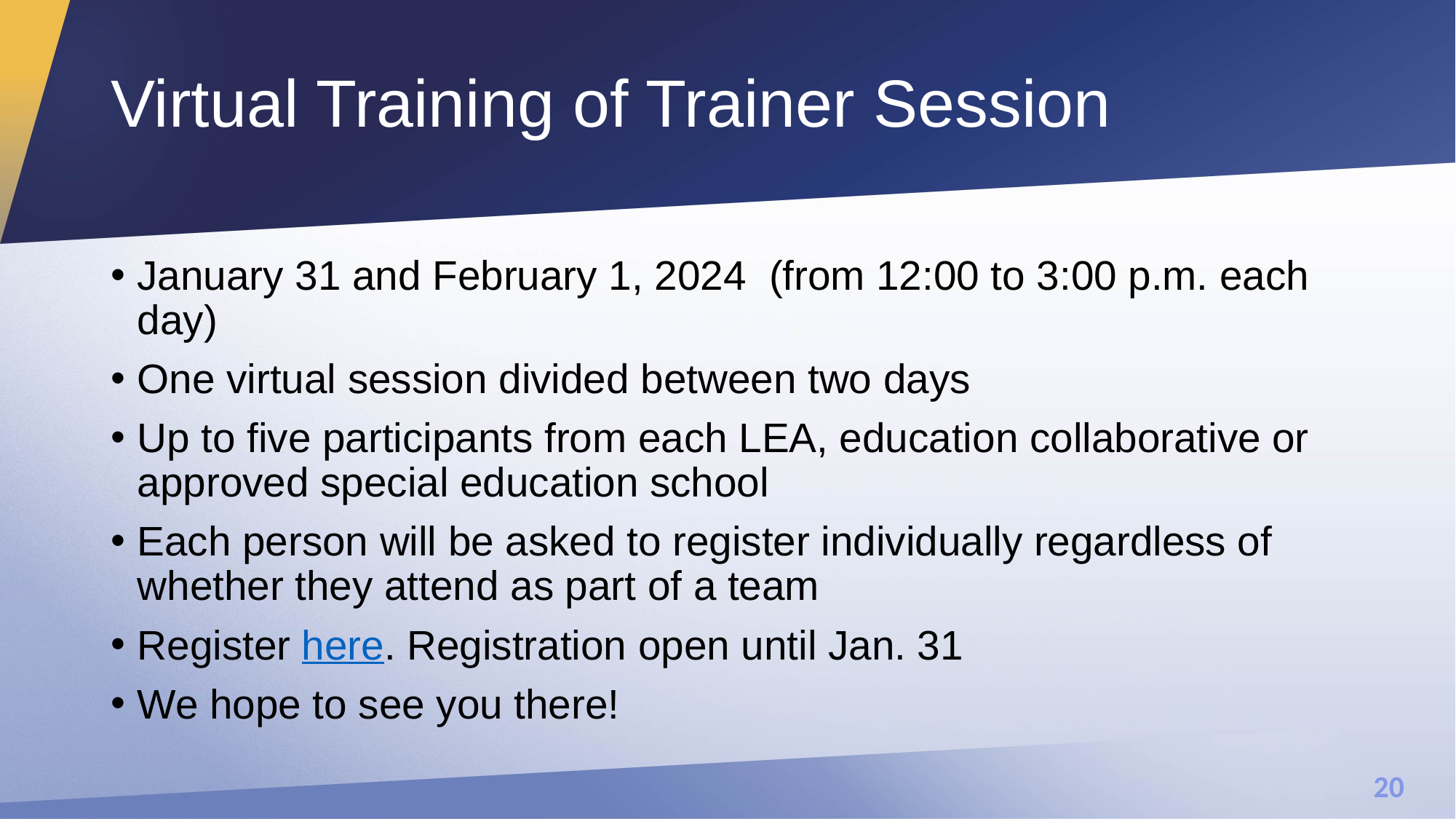

# Virtual Training of Trainer Session
January 31 and February 1, 2024  (from 12:00 to 3:00 p.m. each day)
One virtual session divided between two days
Up to five participants from each LEA, education collaborative or approved special education school
Each person will be asked to register individually regardless of whether they attend as part of a team
Register here. Registration open until Jan. 31
We hope to see you there!